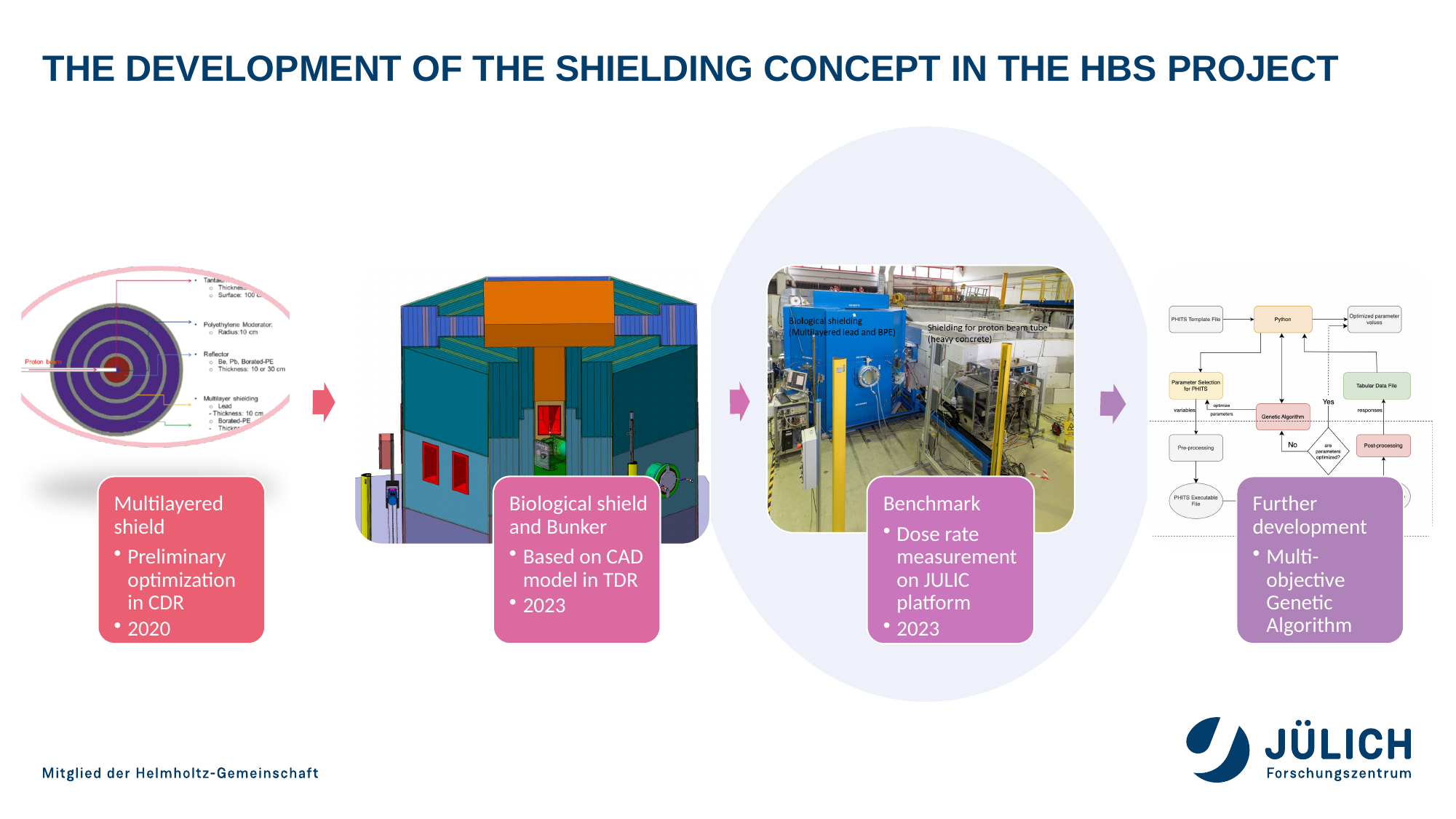

# The development of the shielding concept in the HBS project

Multilayered shield
Preliminary optimization in CDR
2020

Biological shield and Bunker
Based on CAD model in TDR
2023

Benchmark
Dose rate measurement on JULIC platform
2023

Further development
Multi-objective Genetic Algorithm
2024